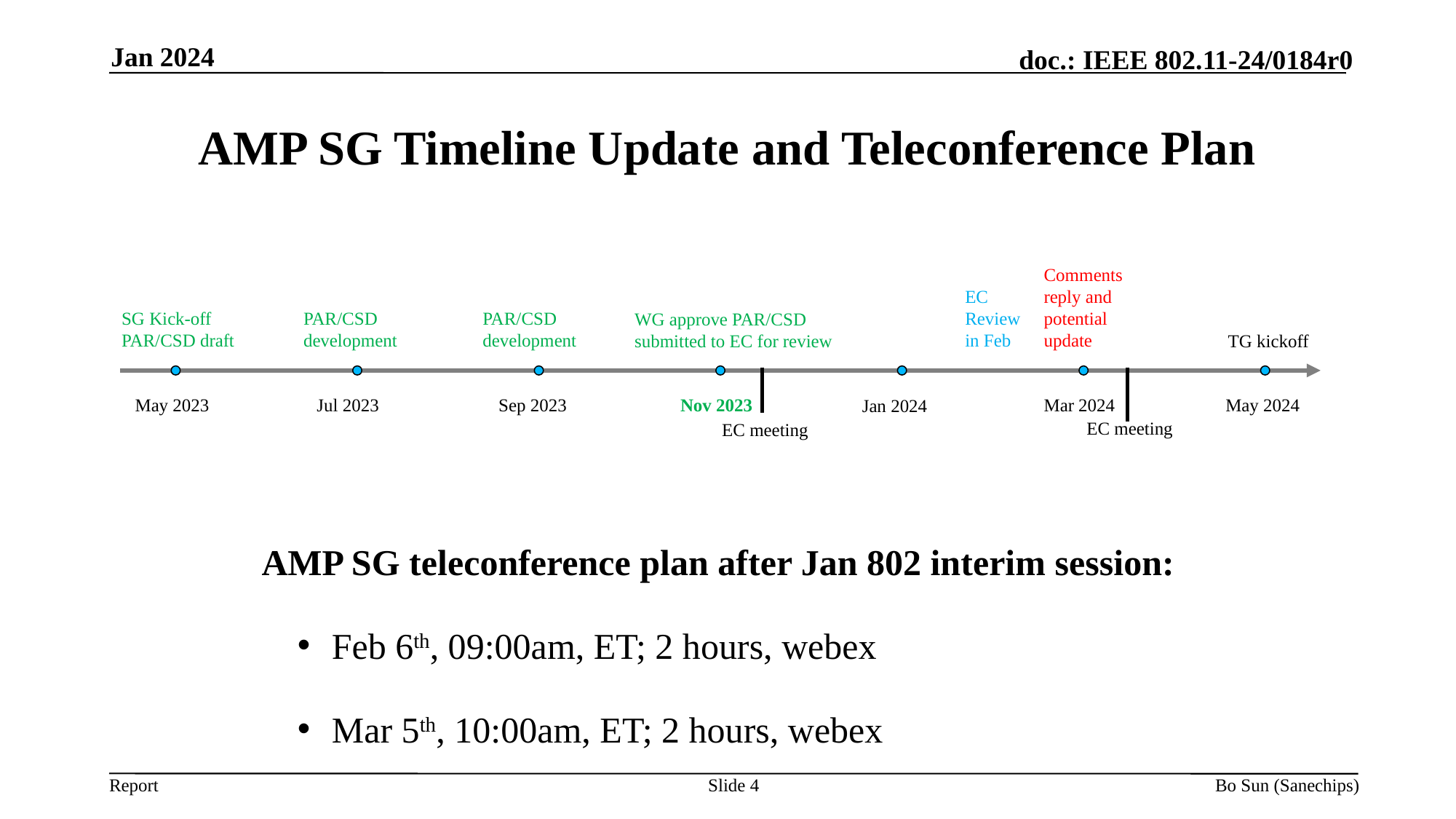

Jan 2024
# AMP SG Timeline Update and Teleconference Plan
Comments reply and potential update
EC Review in Feb
SG Kick-off
PAR/CSD draft
PAR/CSD development
PAR/CSD development
WG approve PAR/CSD submitted to EC for review
TG kickoff

Nov 2023
Mar 2024
May 2024
May 2023
Jul 2023
Sep 2023
Jan 2024
EC meeting
EC meeting
AMP SG teleconference plan after Jan 802 interim session:
Feb 6th, 09:00am, ET; 2 hours, webex
Mar 5th, 10:00am, ET; 2 hours, webex
Slide 4
Bo Sun (Sanechips)